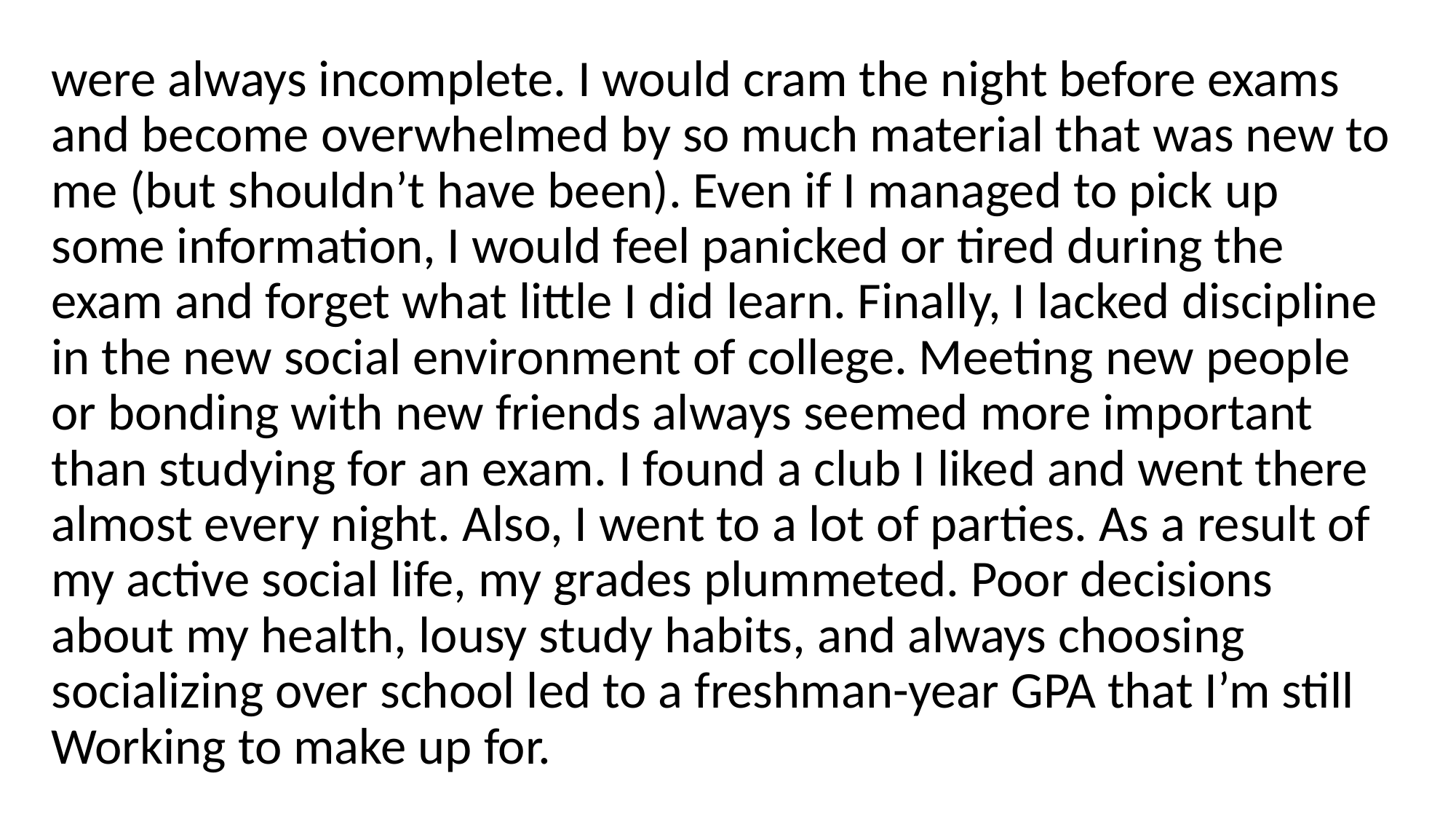

were always incomplete. I would cram the night before exams and become overwhelmed by so much material that was new to me (but shouldn’t have been). Even if I managed to pick up some information, I would feel panicked or tired during the exam and forget what little I did learn. Finally, I lacked discipline in the new social environment of college. Meeting new people or bonding with new friends always seemed more important than studying for an exam. I found a club I liked and went there almost every night. Also, I went to a lot of parties. As a result of my active social life, my grades plummeted. Poor decisions about my health, lousy study habits, and always choosing socializing over school led to a freshman-year GPA that I’m still Working to make up for.